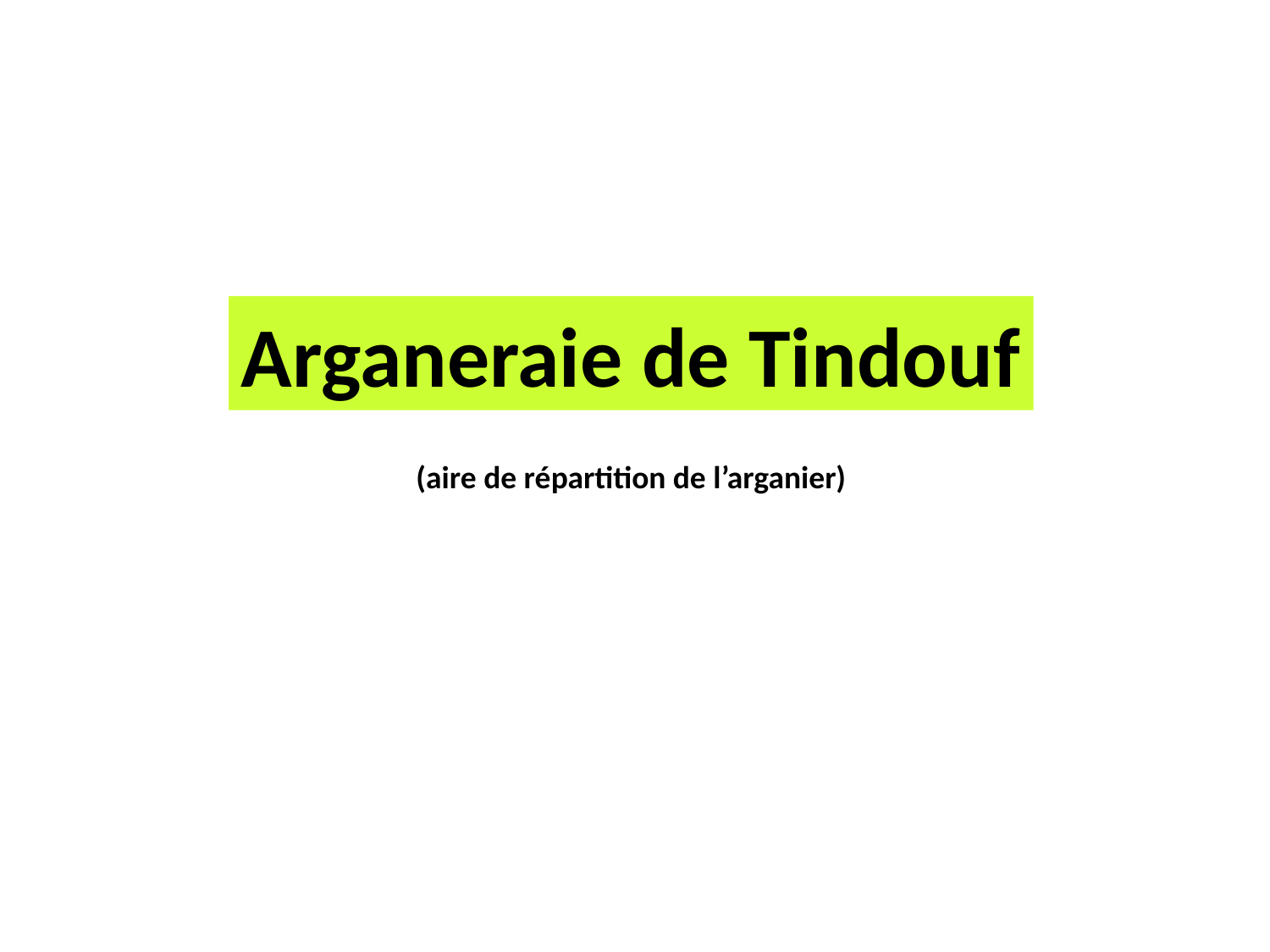

Arganeraie de Tindouf
(aire de répartition de l’arganier)